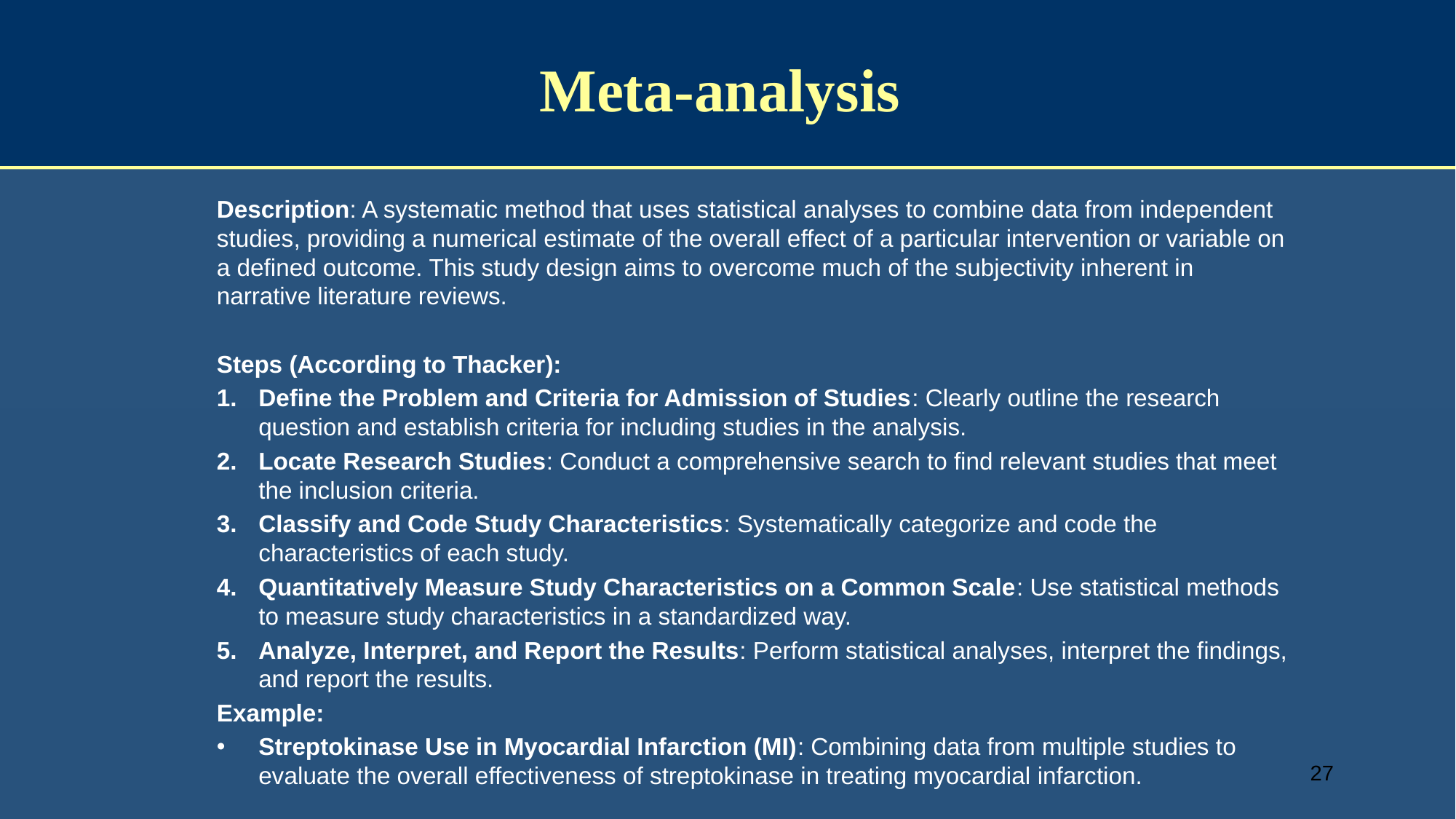

# Meta-analysis
Description: A systematic method that uses statistical analyses to combine data from independent studies, providing a numerical estimate of the overall effect of a particular intervention or variable on a defined outcome. This study design aims to overcome much of the subjectivity inherent in narrative literature reviews.

Steps (According to Thacker):
Define the Problem and Criteria for Admission of Studies: Clearly outline the research question and establish criteria for including studies in the analysis.
Locate Research Studies: Conduct a comprehensive search to find relevant studies that meet the inclusion criteria.
Classify and Code Study Characteristics: Systematically categorize and code the characteristics of each study.
Quantitatively Measure Study Characteristics on a Common Scale: Use statistical methods to measure study characteristics in a standardized way.
Analyze, Interpret, and Report the Results: Perform statistical analyses, interpret the findings, and report the results.
Example:
Streptokinase Use in Myocardial Infarction (MI): Combining data from multiple studies to evaluate the overall effectiveness of streptokinase in treating myocardial infarction.

27